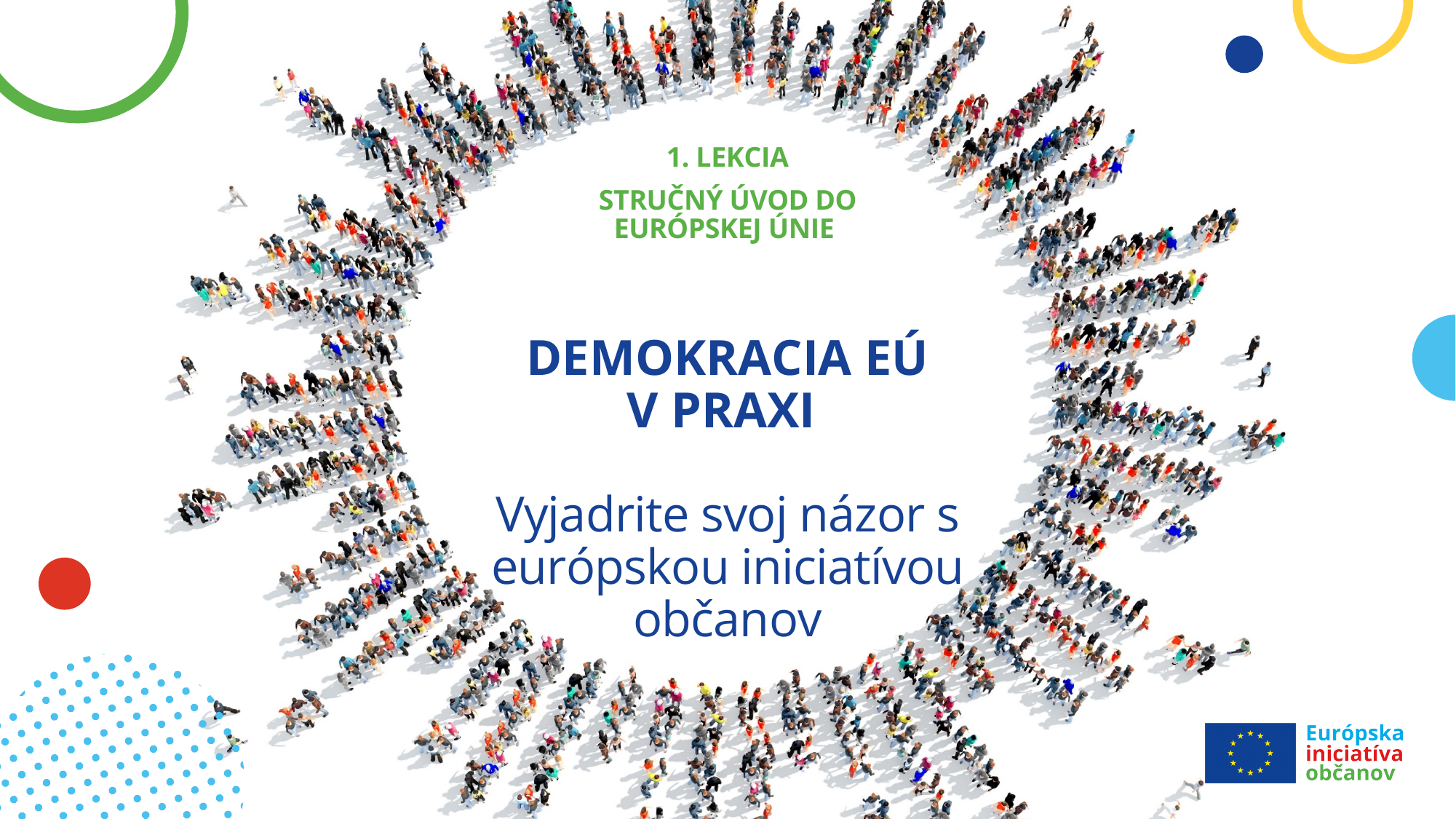

1. lekcia
Stručný úvod do Európskej únie
# DEMOKRACIA EÚ V PRAXI Vyjadrite svoj názor s európskou iniciatívou občanov